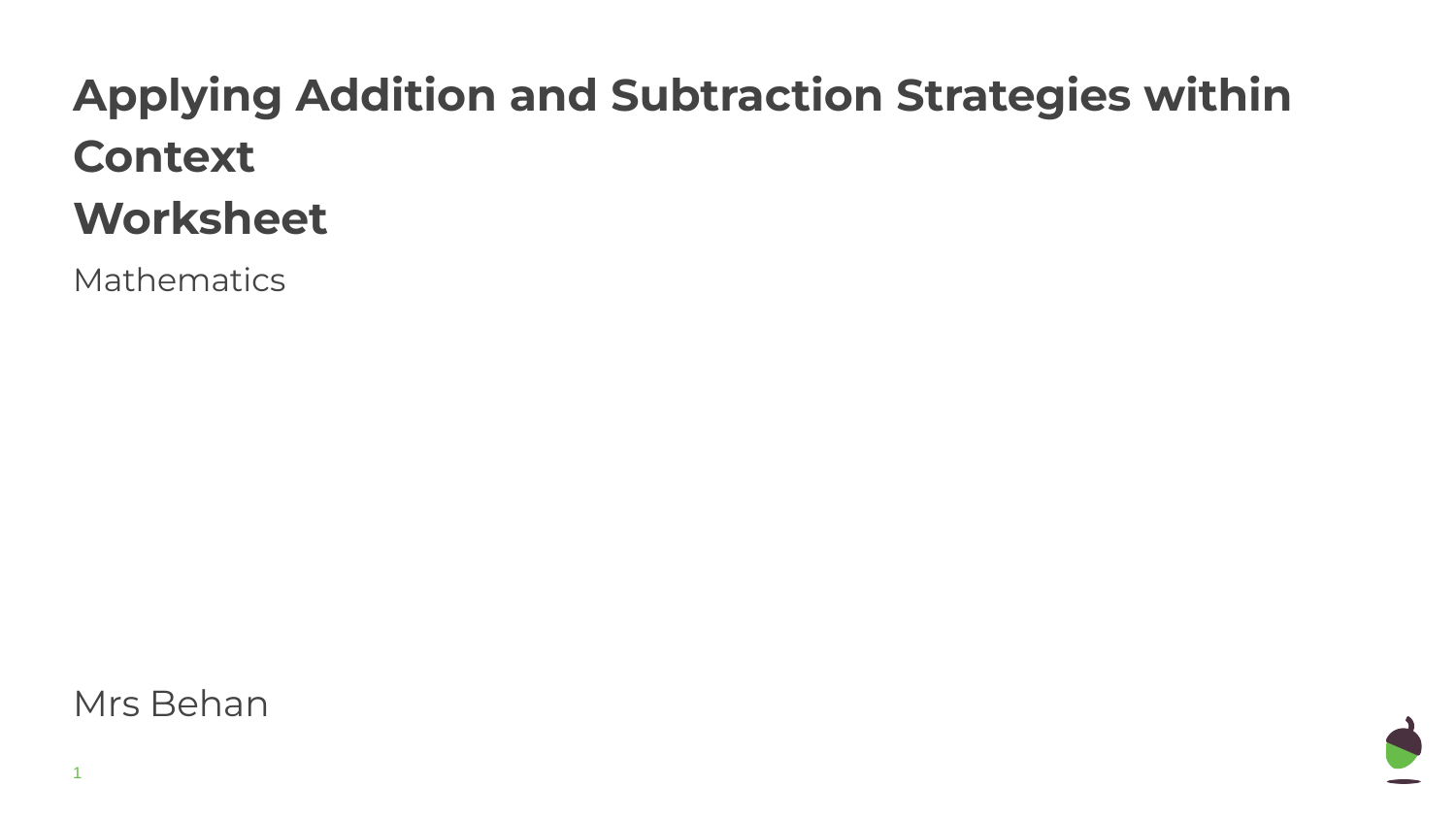

# Applying Addition and Subtraction Strategies within Context
Worksheet
Mathematics
Mrs Behan

1